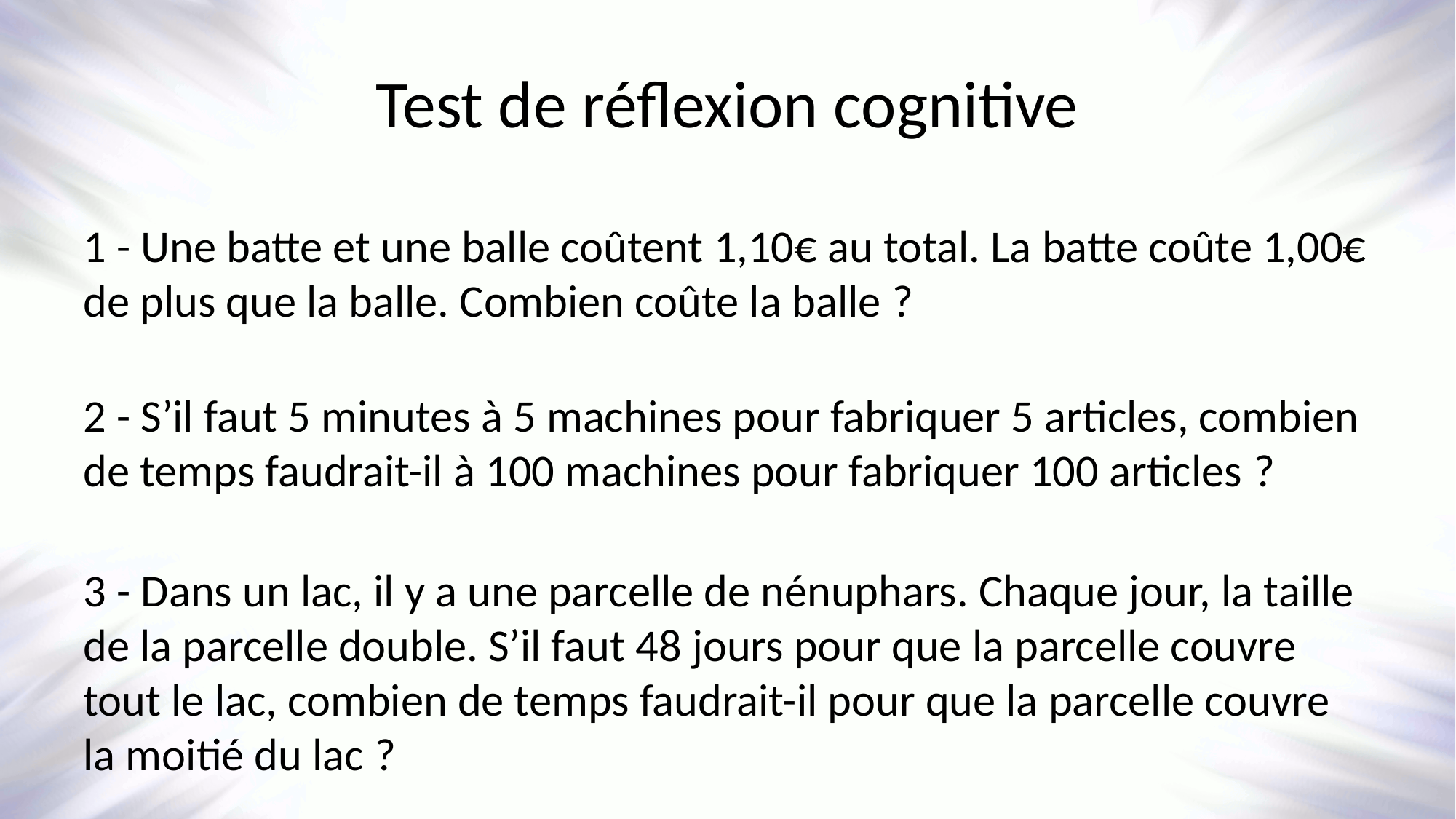

# Test de réflexion cognitive
1 - Une batte et une balle coûtent 1,10€ au total. La batte coûte 1,00€ de plus que la balle. Combien coûte la balle ?
2 - S’il faut 5 minutes à 5 machines pour fabriquer 5 articles, combien de temps faudrait-il à 100 machines pour fabriquer 100 articles ?
3 - Dans un lac, il y a une parcelle de nénuphars. Chaque jour, la taille de la parcelle double. S’il faut 48 jours pour que la parcelle couvre tout le lac, combien de temps faudrait-il pour que la parcelle couvre la moitié du lac ?